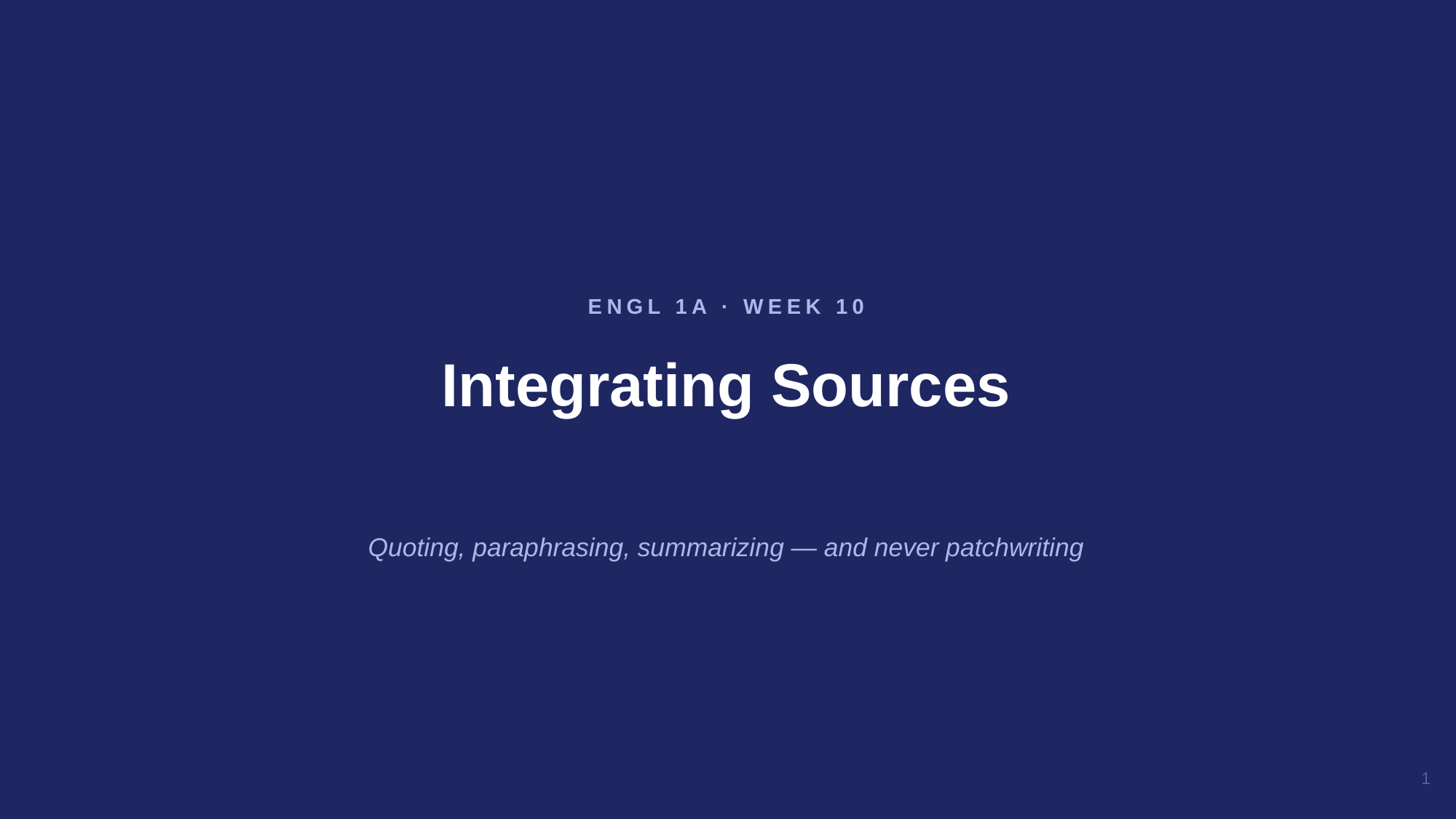

Integrating Sources
ENGL 1A · WEEK 10
Quoting, paraphrasing, summarizing — and never patchwriting
1